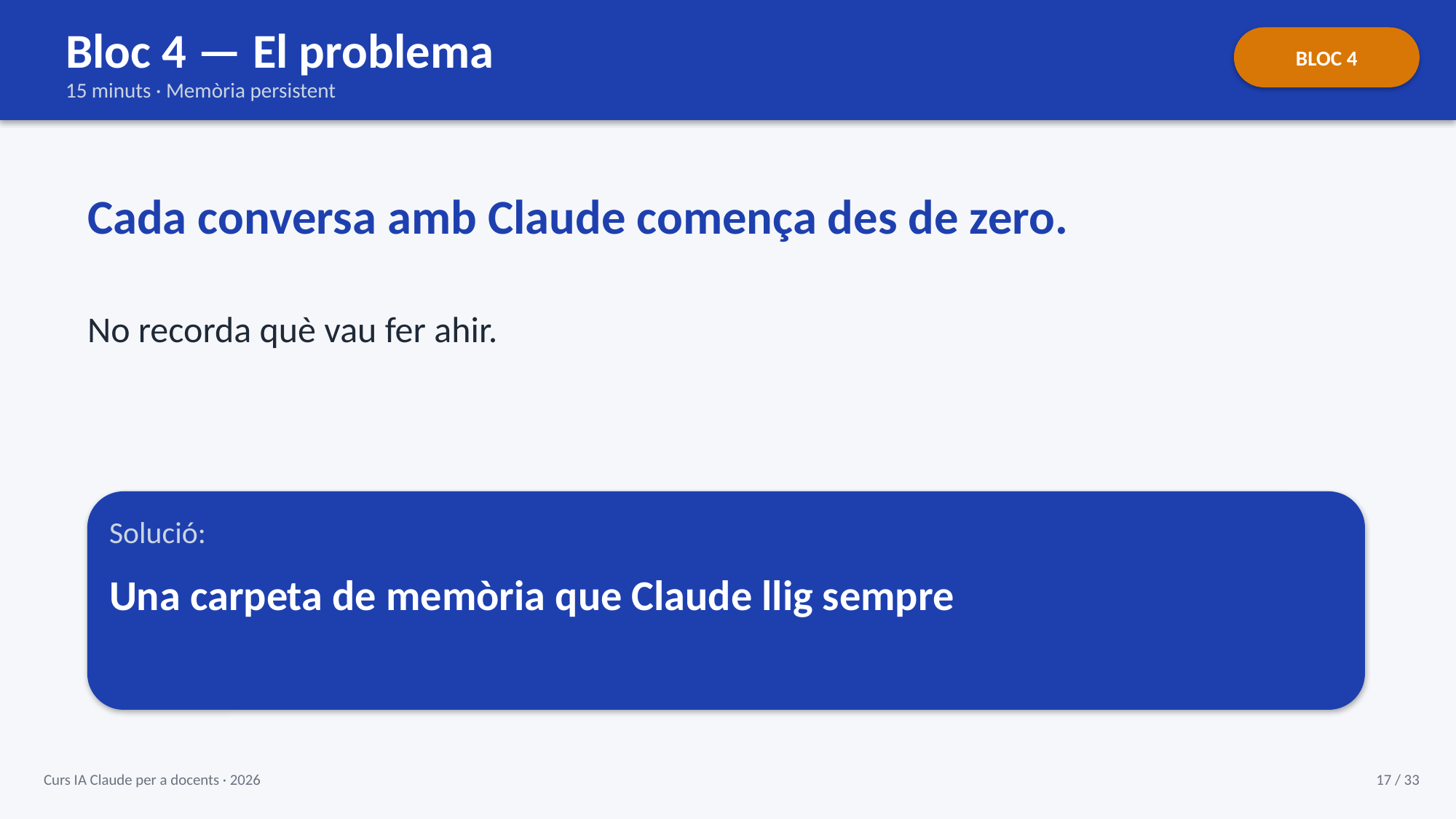

Bloc 4 — El problema
BLOC 4
15 minuts · Memòria persistent
Cada conversa amb Claude comença des de zero.
No recorda què vau fer ahir.

Solució:
Una carpeta de memòria que Claude llig sempre
Curs IA Claude per a docents · 2026
17 / 33